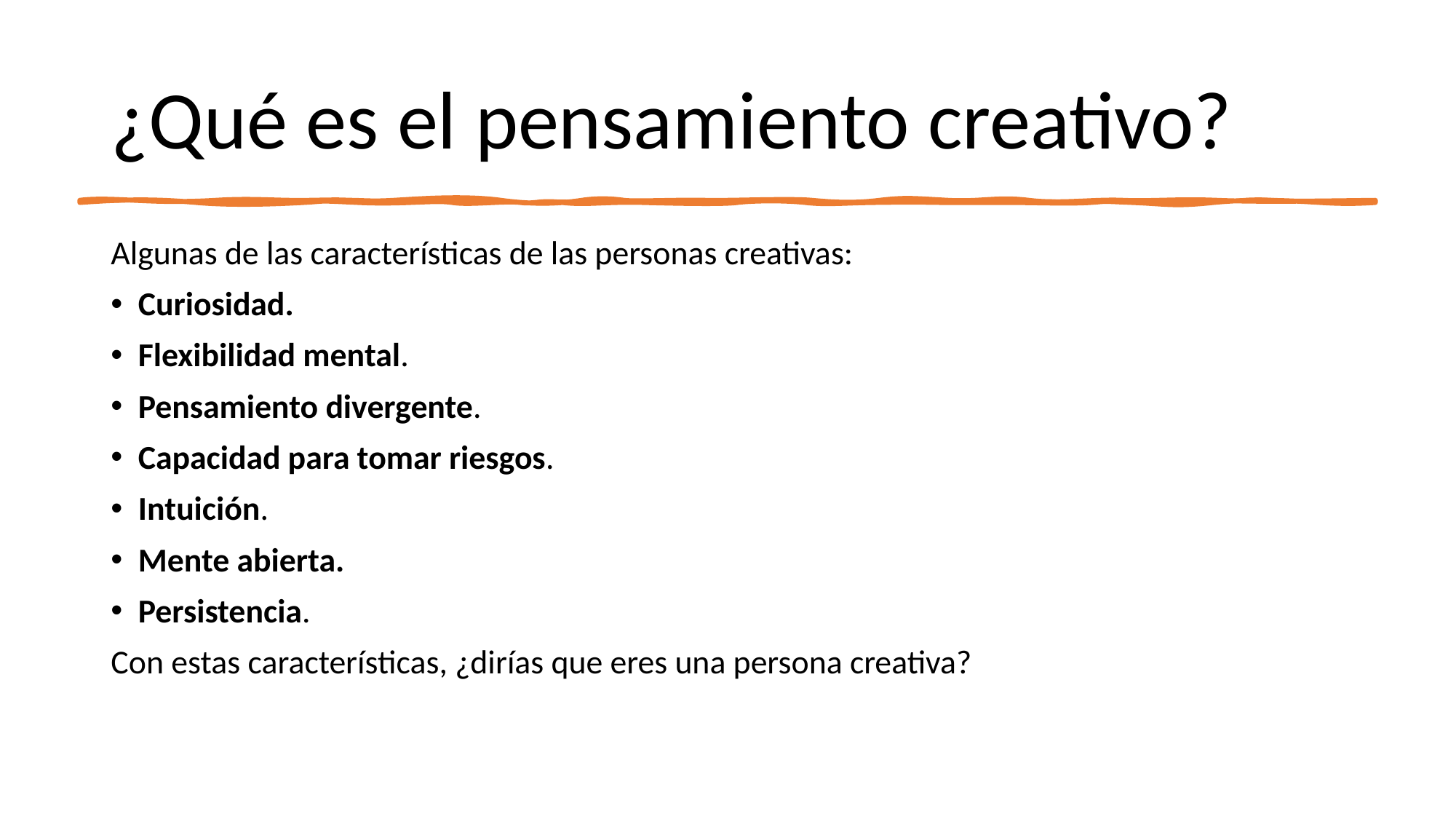

# ¿Qué es el pensamiento creativo?

Algunas de las características de las personas creativas:
Curiosidad.
Flexibilidad mental.
Pensamiento divergente.
Capacidad para tomar riesgos.
Intuición.
Mente abierta.
Persistencia.
Con estas características, ¿dirías que eres una persona creativa?